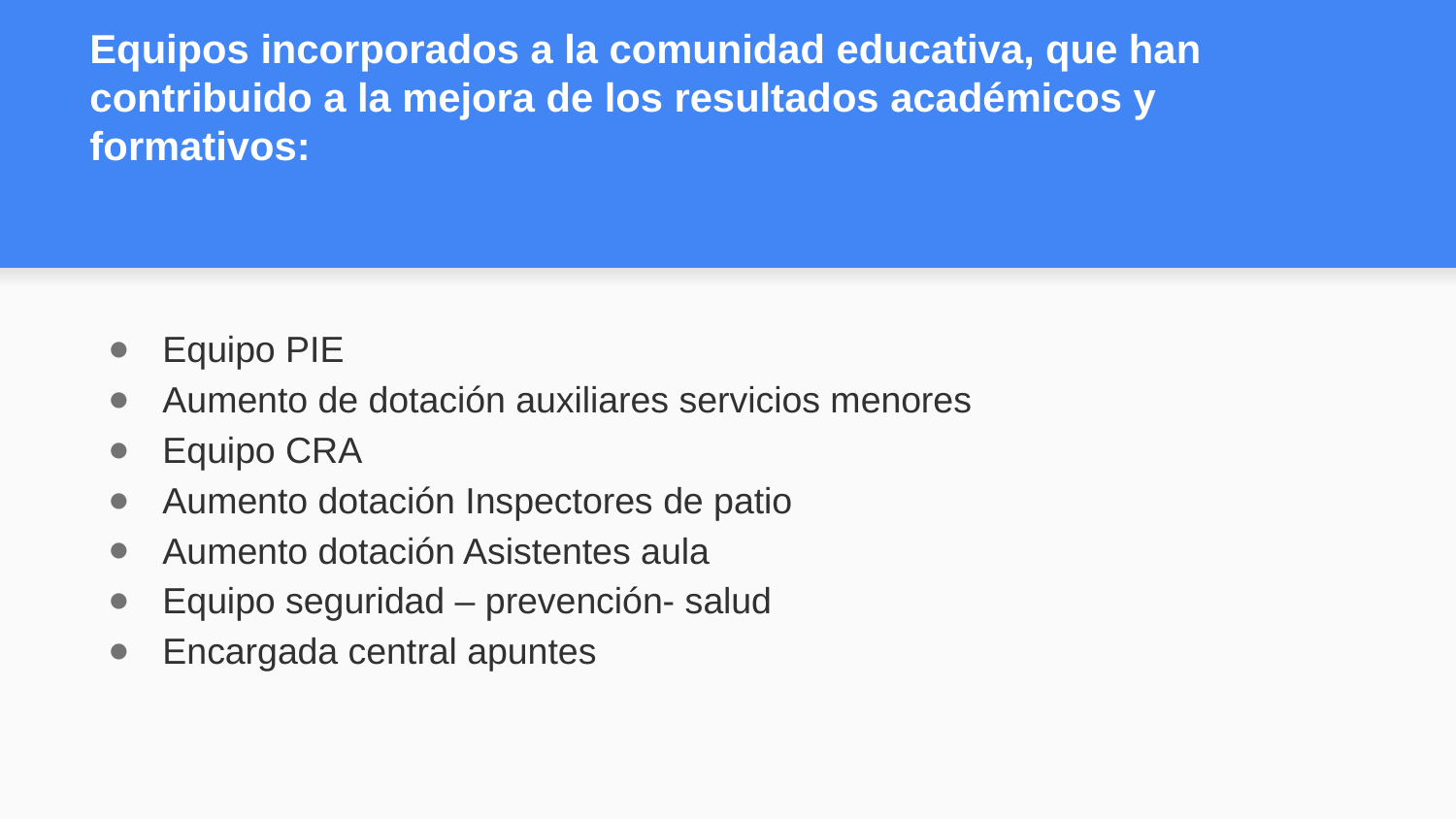

# Equipos incorporados a la comunidad educativa, que han contribuido a la mejora de los resultados académicos y formativos:
Equipo PIE
Aumento de dotación auxiliares servicios menores
Equipo CRA
Aumento dotación Inspectores de patio
Aumento dotación Asistentes aula
Equipo seguridad – prevención- salud
Encargada central apuntes